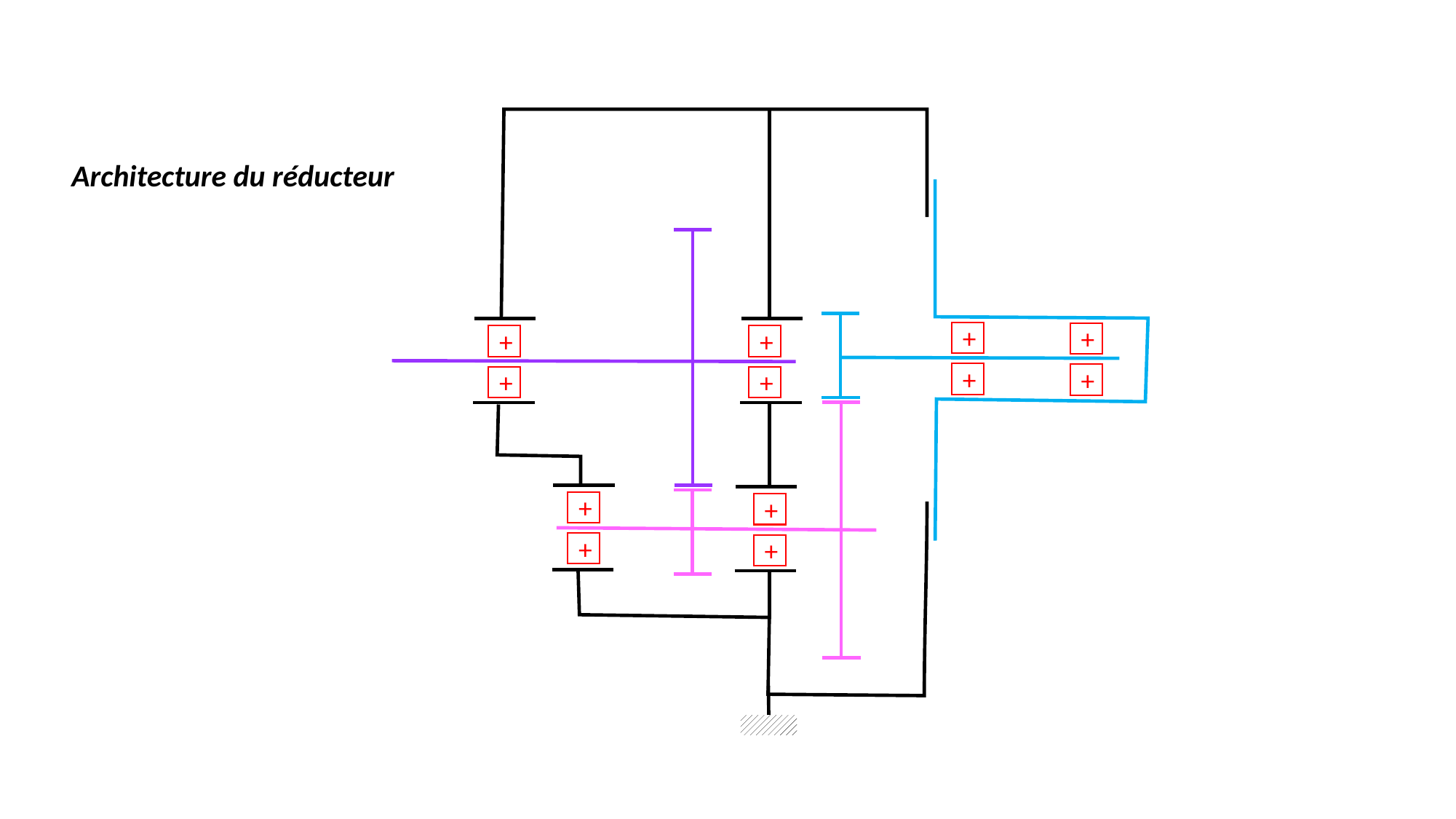

Architecture du réducteur

+
+
+
+
+
+
+
+

+
+
+
+